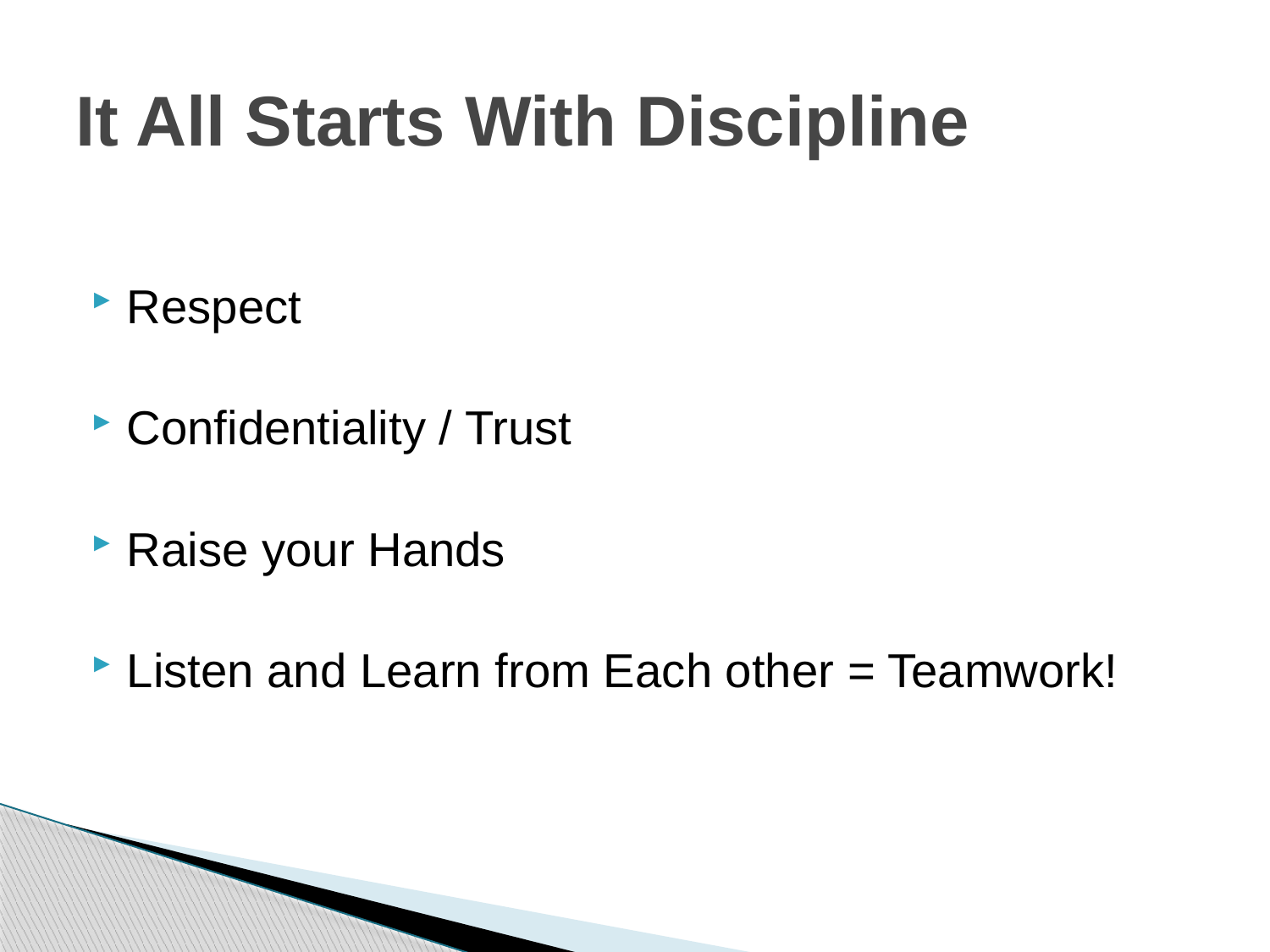

# It All Starts With Discipline

Respect
Confidentiality / Trust
Raise your Hands
Listen and Learn from Each other = Teamwork!